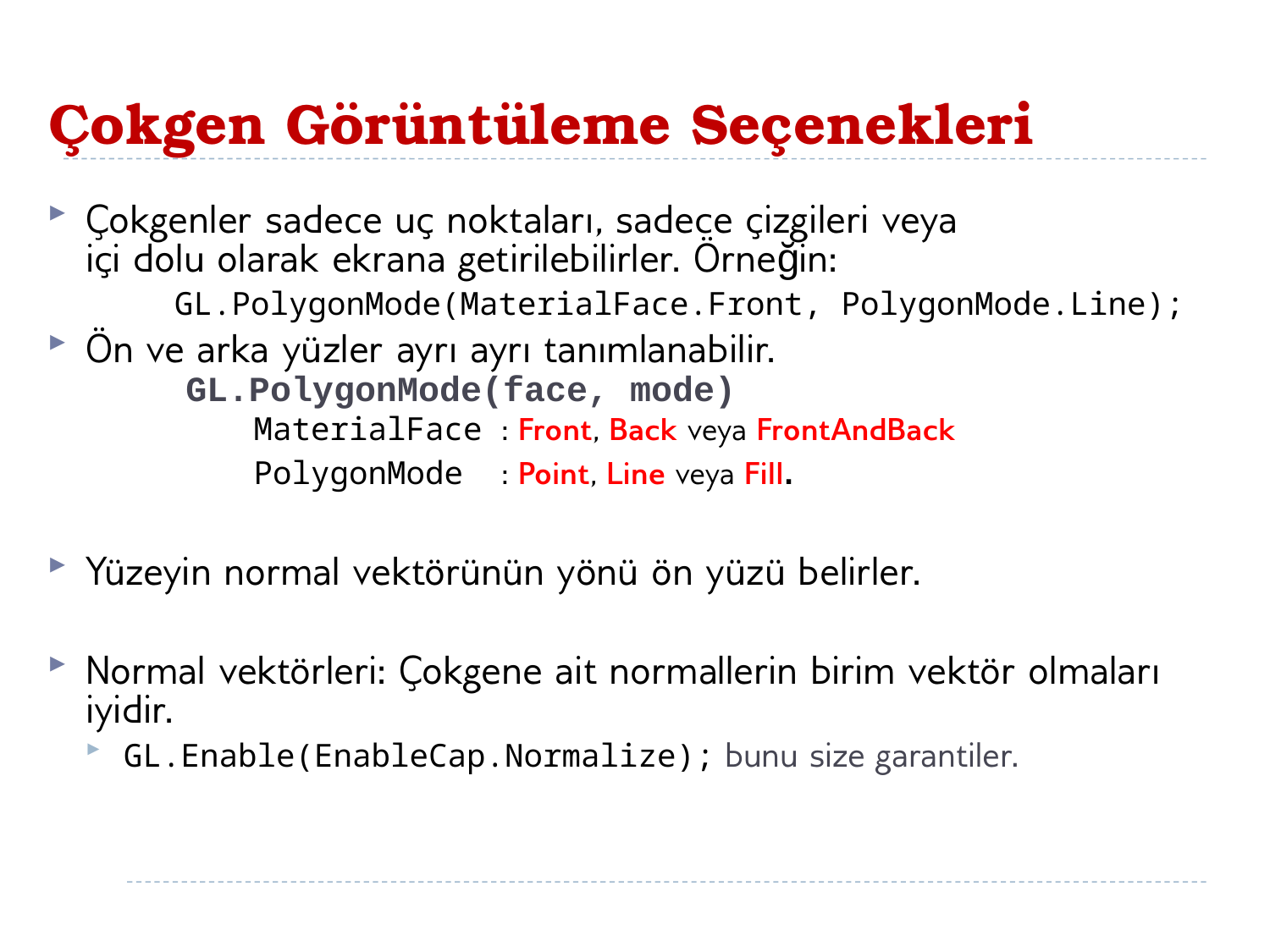

# Çokgen Görüntüleme Seçenekleri
Çokgenler sadece uç noktaları, sadece çizgileri veya
içi dolu olarak ekrana getirilebilirler. Örneğin:
	GL.PolygonMode(MaterialFace.Front, PolygonMode.Line);
Ön ve arka yüzler ayrı ayrı tanımlanabilir.
	GL.PolygonMode(face, mode)
		 MaterialFace  : Front, Back veya FrontAndBack
		 PolygonMode  : Point, Line veya Fill.

Yüzeyin normal vektörünün yönü ön yüzü belirler.

Normal vektörleri: Çokgene ait normallerin birim vektör olmaları iyidir.
GL.Enable(EnableCap.Normalize); bunu size garantiler.